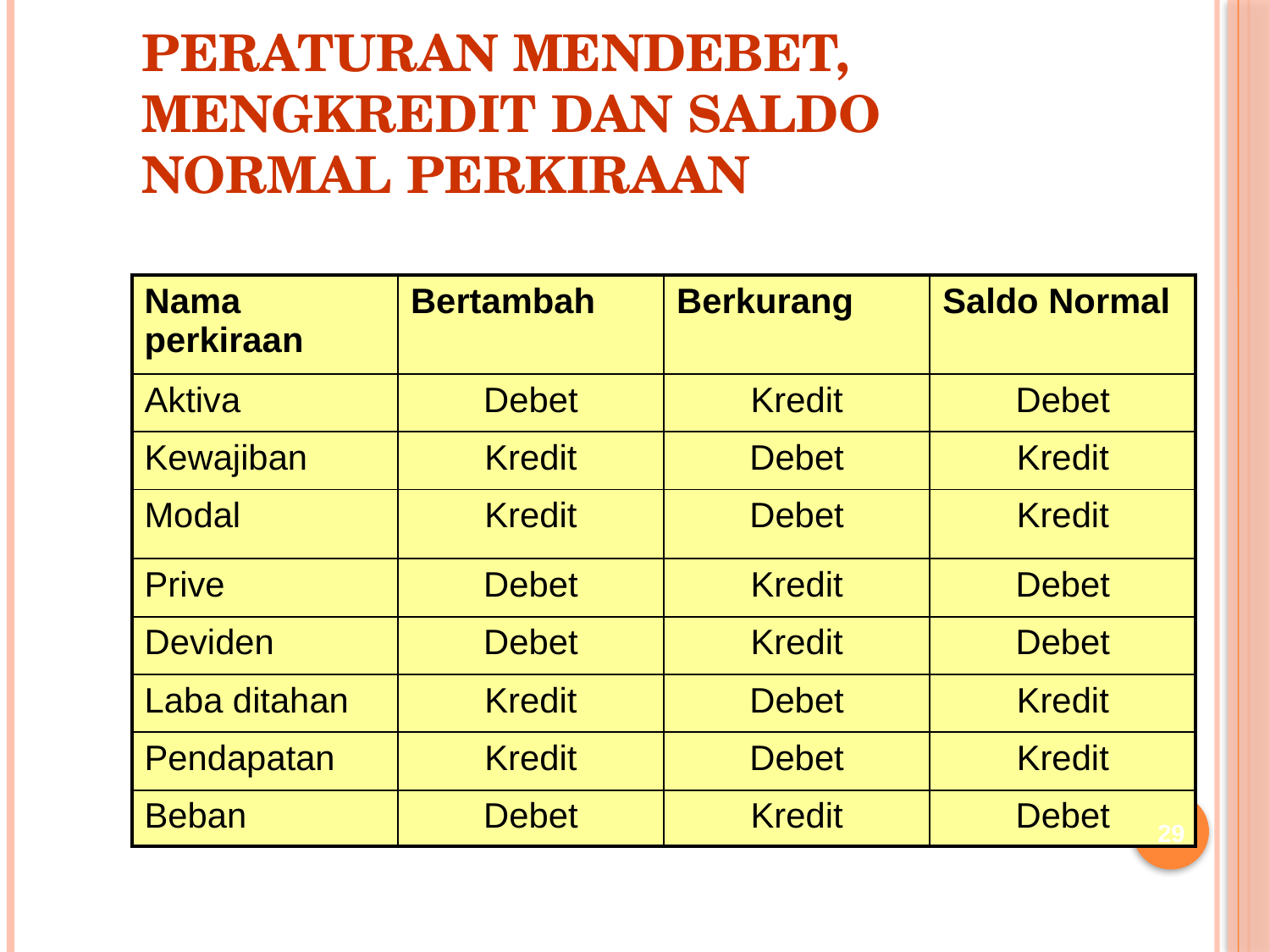

# Peraturan Mendebet, Mengkredit dan Saldo Normal Perkiraan
| Nama perkiraan | Bertambah | Berkurang | Saldo Normal |
| --- | --- | --- | --- |
| Aktiva | Debet | Kredit | Debet |
| Kewajiban | Kredit | Debet | Kredit |
| Modal | Kredit | Debet | Kredit |
| Prive | Debet | Kredit | Debet |
| Deviden | Debet | Kredit | Debet |
| Laba ditahan | Kredit | Debet | Kredit |
| Pendapatan | Kredit | Debet | Kredit |
| Beban | Debet | Kredit | Debet |
29